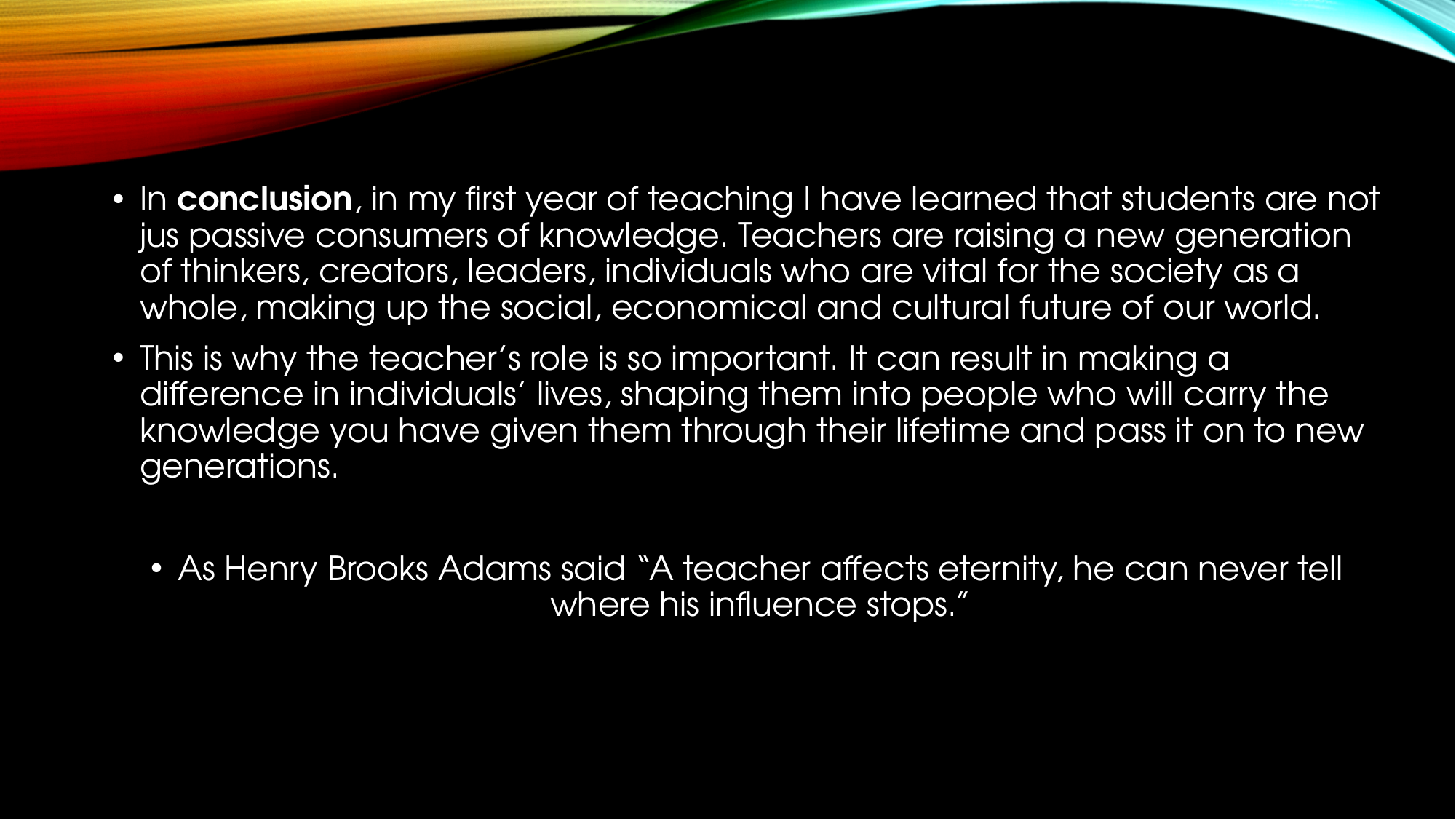

In conclusion, in my first year of teaching I have learned that students are not jus passive consumers of knowledge. Teachers are raising a new generation of thinkers, creators, leaders, individuals who are vital for the society as a whole, making up the social, economical and cultural future of our world.
This is why the teacher’s role is so important. It can result in making a difference in individuals’ lives, shaping them into people who will carry the knowledge you have given them through their lifetime and pass it on to new generations.

As Henry Brooks Adams said “A teacher affects eternity, he can never tell where his influence stops.”